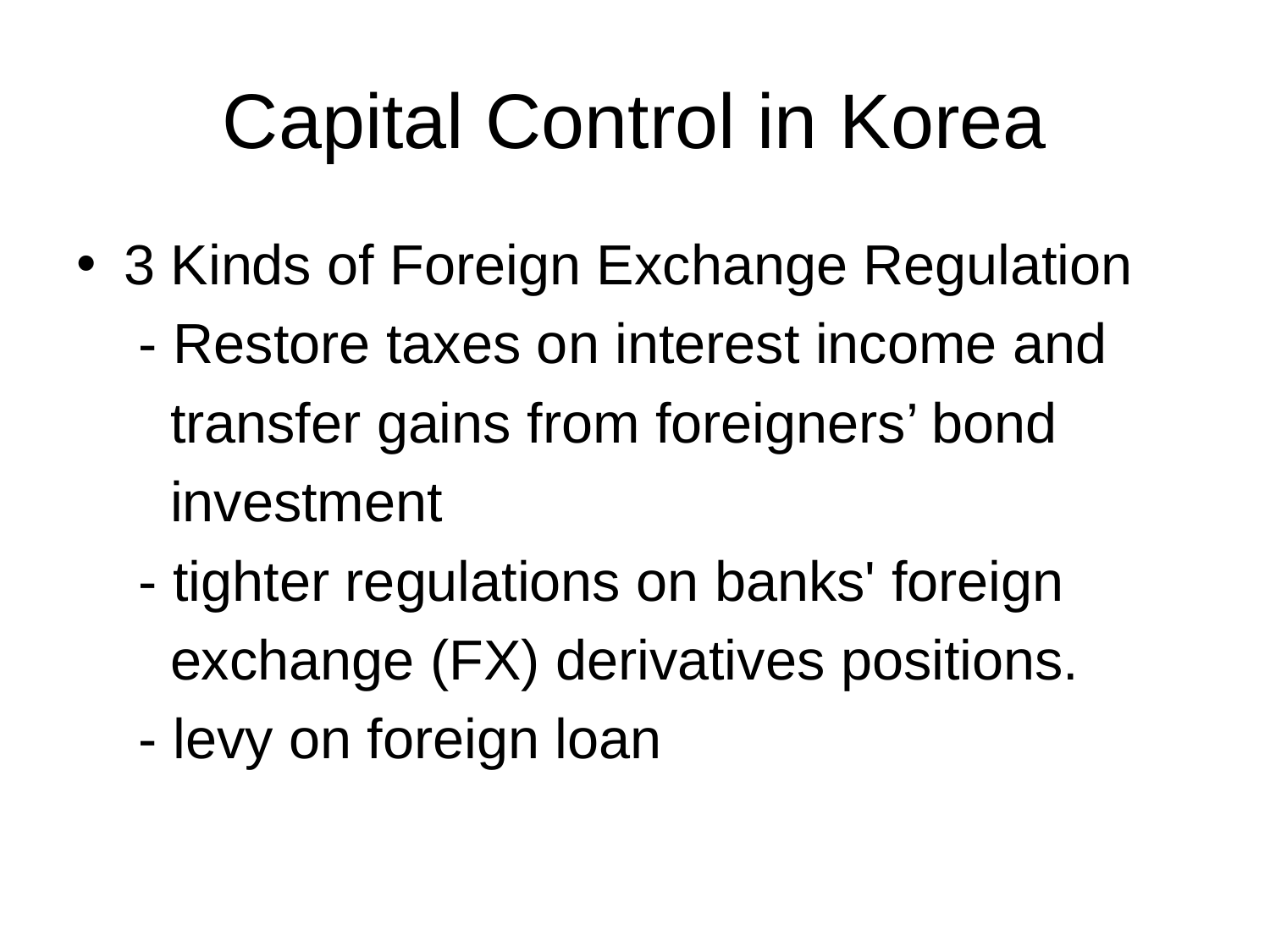

# Capital Control in Korea
3 Kinds of Foreign Exchange Regulation
    - Restore taxes on interest income and
      transfer gains from foreigners’ bond
      investment
    - tighter regulations on banks' foreign
      exchange (FX) derivatives positions.
    - levy on foreign loan